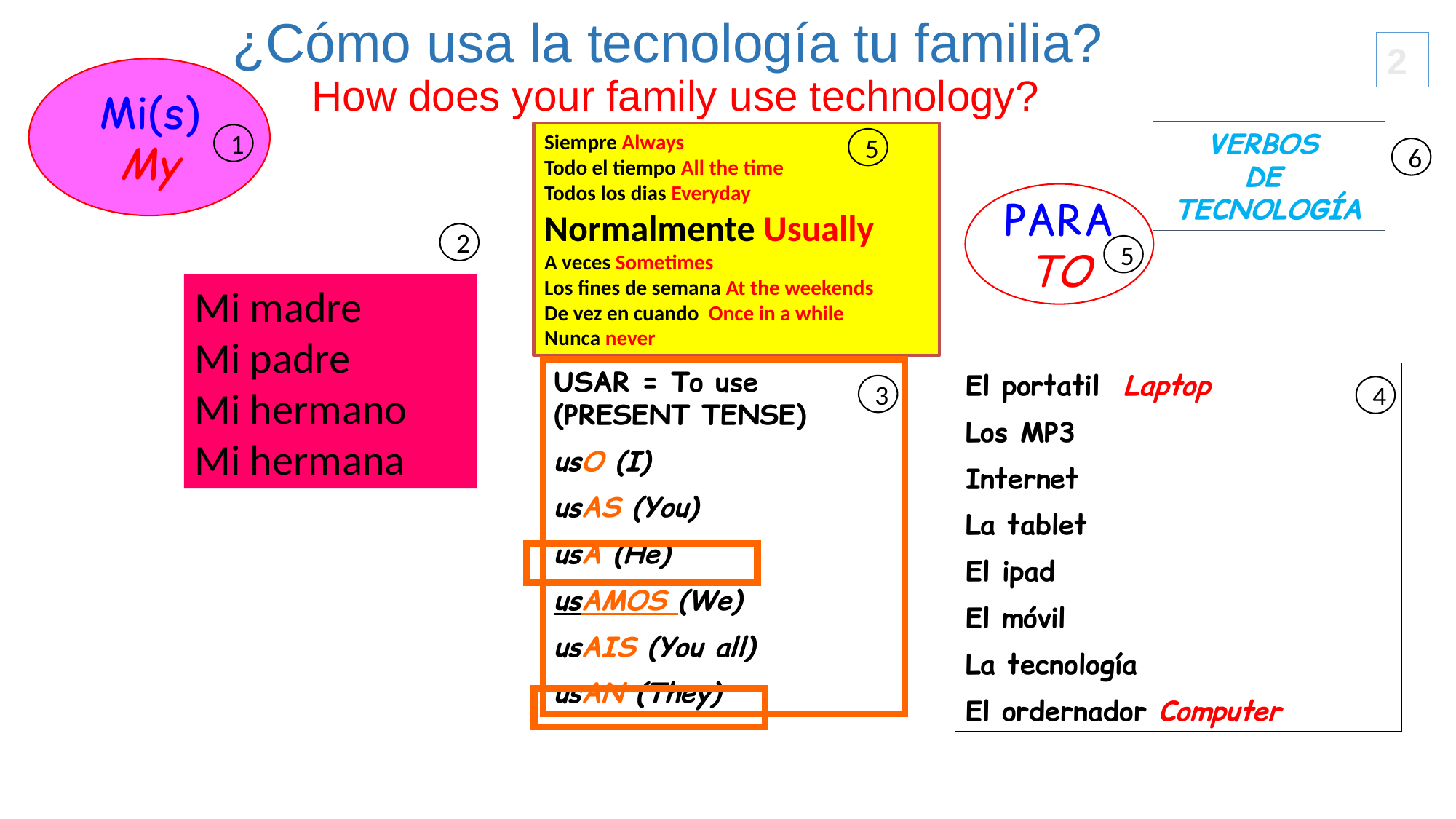

# ¿Cómo usa la tecnología tu familia? How does your family use technology?
2
Mi(s)
My
VERBOS
DE
TECNOLOGÍA
6
PARA
TO
5
Siempre Always
Todo el tiempo All the time
Todos los dias Everyday
Normalmente Usually
A veces Sometimes
Los fines de semana At the weekends
De vez en cuando  Once in a while
Nunca never
1
5
2
Mi madre
Mi padre
Mi hermano
Mi hermana
USAR = To use (PRESENT TENSE)
usO (I)
usAS (You)
usA (He)
usAMOS (We)
usAIS (You all)
usAN (They)
El portatil  Laptop
Los MP3
Internet
La tablet
El ipad
El móvil
La tecnología
El ordernador Computer
3
4